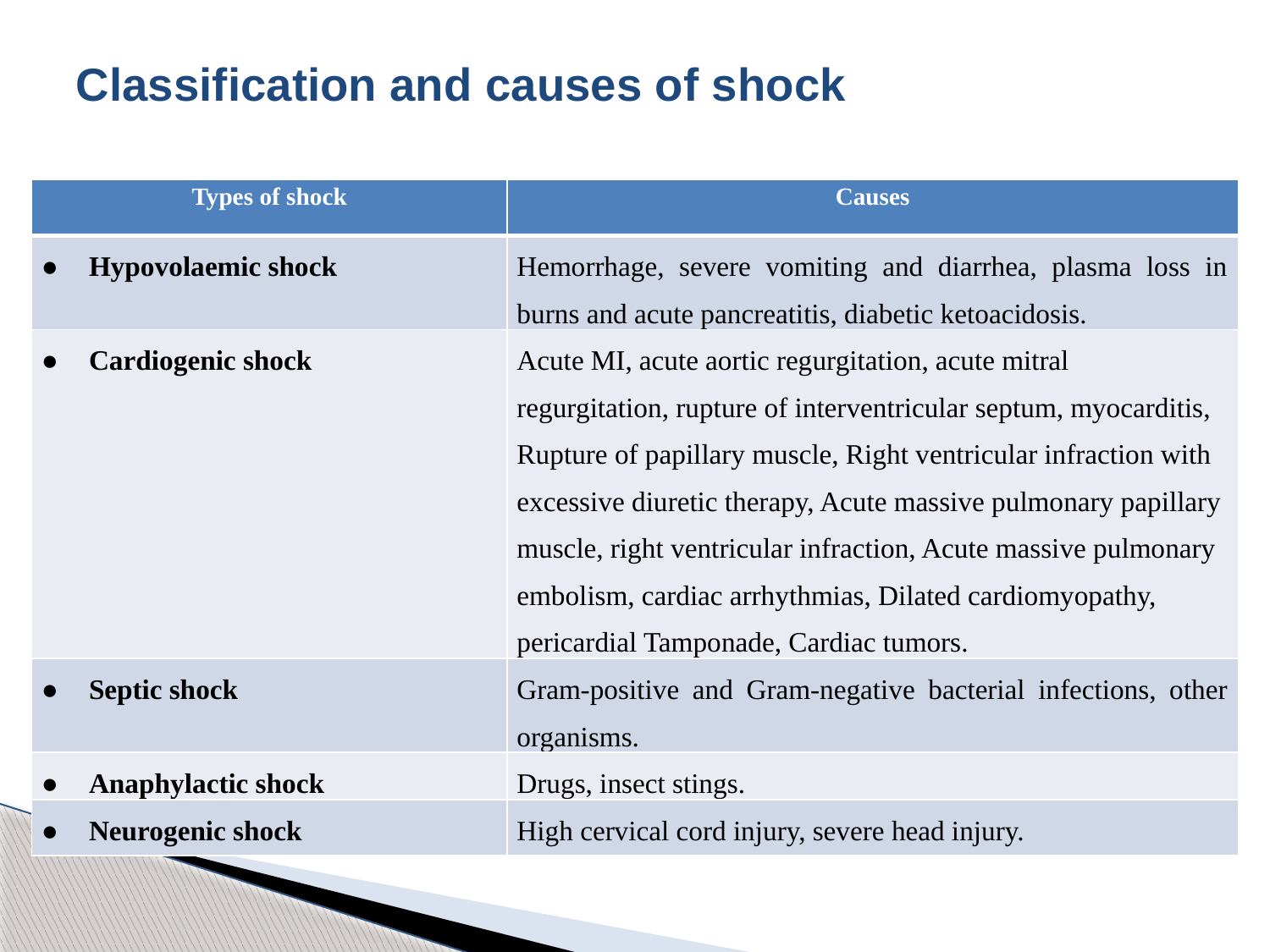

# Classification and causes of shock
| Types of shock | Causes |
| --- | --- |
| Hypovolaemic shock | Hemorrhage, severe vomiting and diarrhea, plasma loss in burns and acute pancreatitis, diabetic ketoacidosis. |
| Cardiogenic shock | Acute MI, acute aortic regurgitation, acute mitral regurgitation, rupture of interventricular septum, myocarditis, Rupture of papillary muscle, Right ventricular infraction with excessive diuretic therapy, Acute massive pulmonary papillary muscle, right ventricular infraction, Acute massive pulmonary embolism, cardiac arrhythmias, Dilated cardiomyopathy, pericardial Tamponade, Cardiac tumors. |
| Septic shock | Gram-positive and Gram-negative bacterial infections, other organisms. |
| Anaphylactic shock | Drugs, insect stings. |
| Neurogenic shock | High cervical cord injury, severe head injury. |